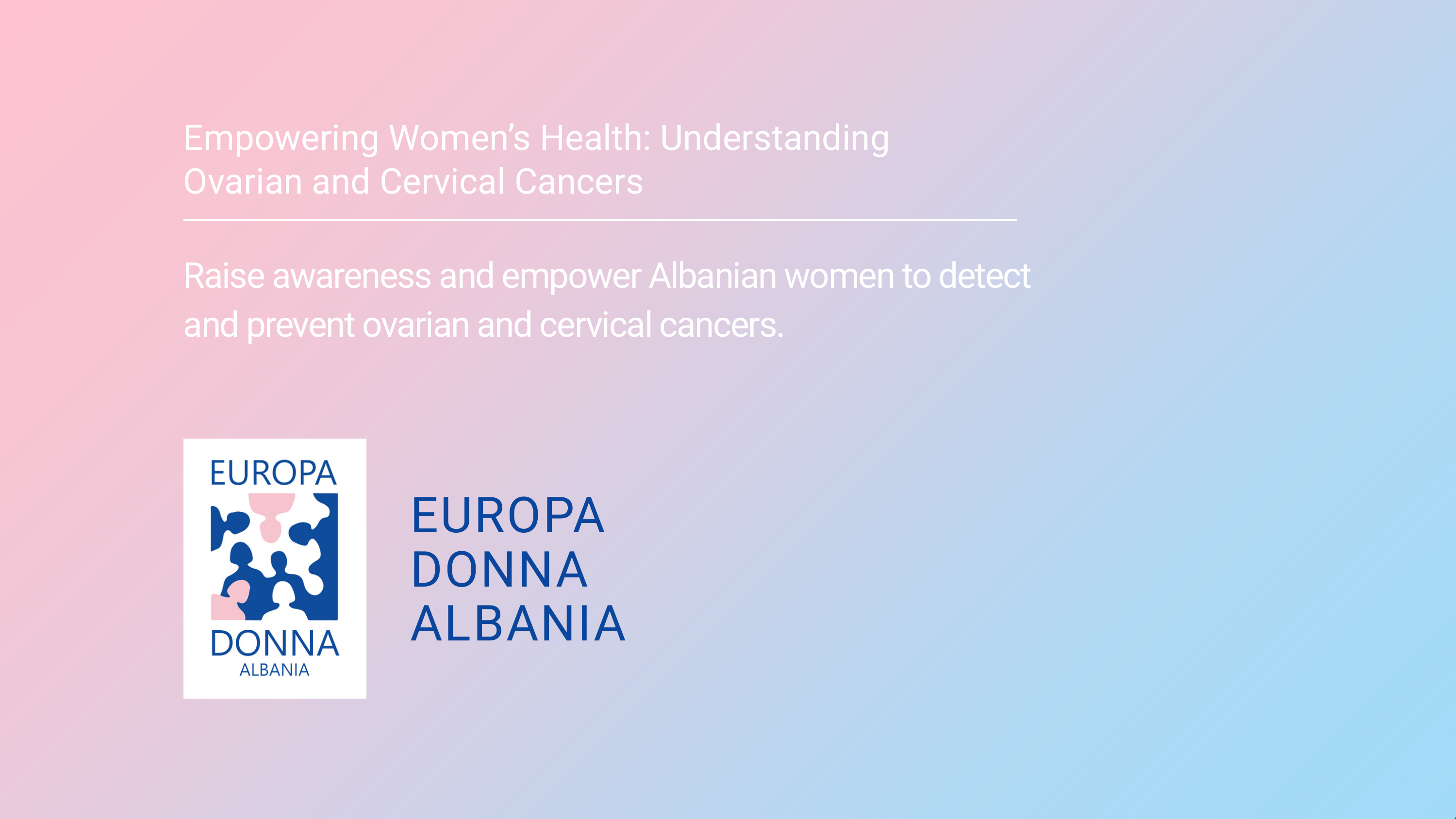

Empowering Women’s Health: Understanding Ovarian and Cervical Cancers

Raise awareness and empower Albanian women to detect and prevent ovarian and cervical cancers.

EUROPA  DONNA
ALBANIA